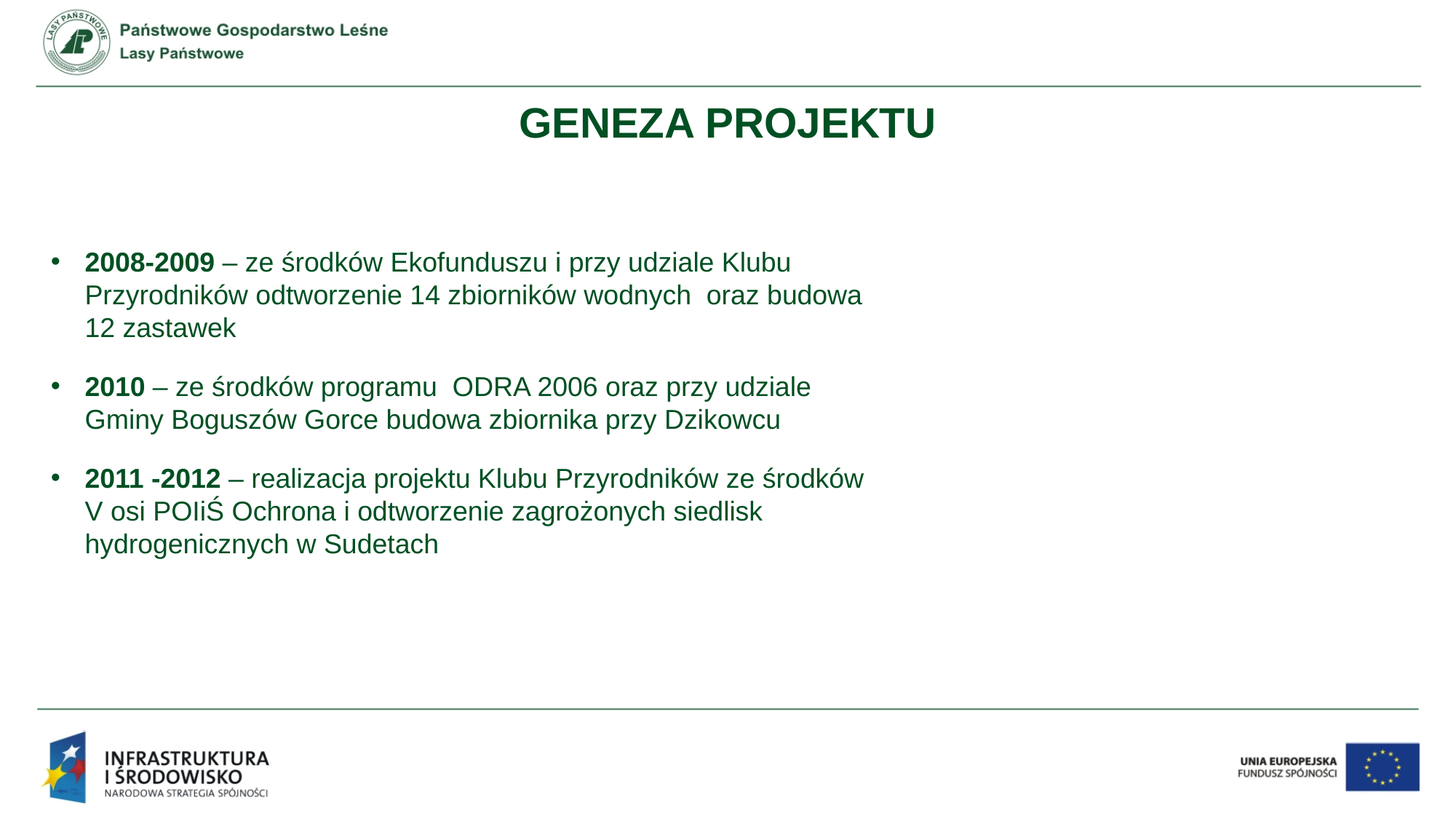

GENEZA PROJEKTU
2008-2009 – ze środków Ekofunduszu i przy udziale Klubu Przyrodników odtworzenie 14 zbiorników wodnych  oraz budowa 12 zastawek

2010 – ze środków programu  ODRA 2006 oraz przy udziale Gminy Boguszów Gorce budowa zbiornika przy Dzikowcu

2011 -2012 – realizacja projektu Klubu Przyrodników ze środków V osi POIiŚ Ochrona i odtworzenie zagrożonych siedlisk  hydrogenicznych w Sudetach